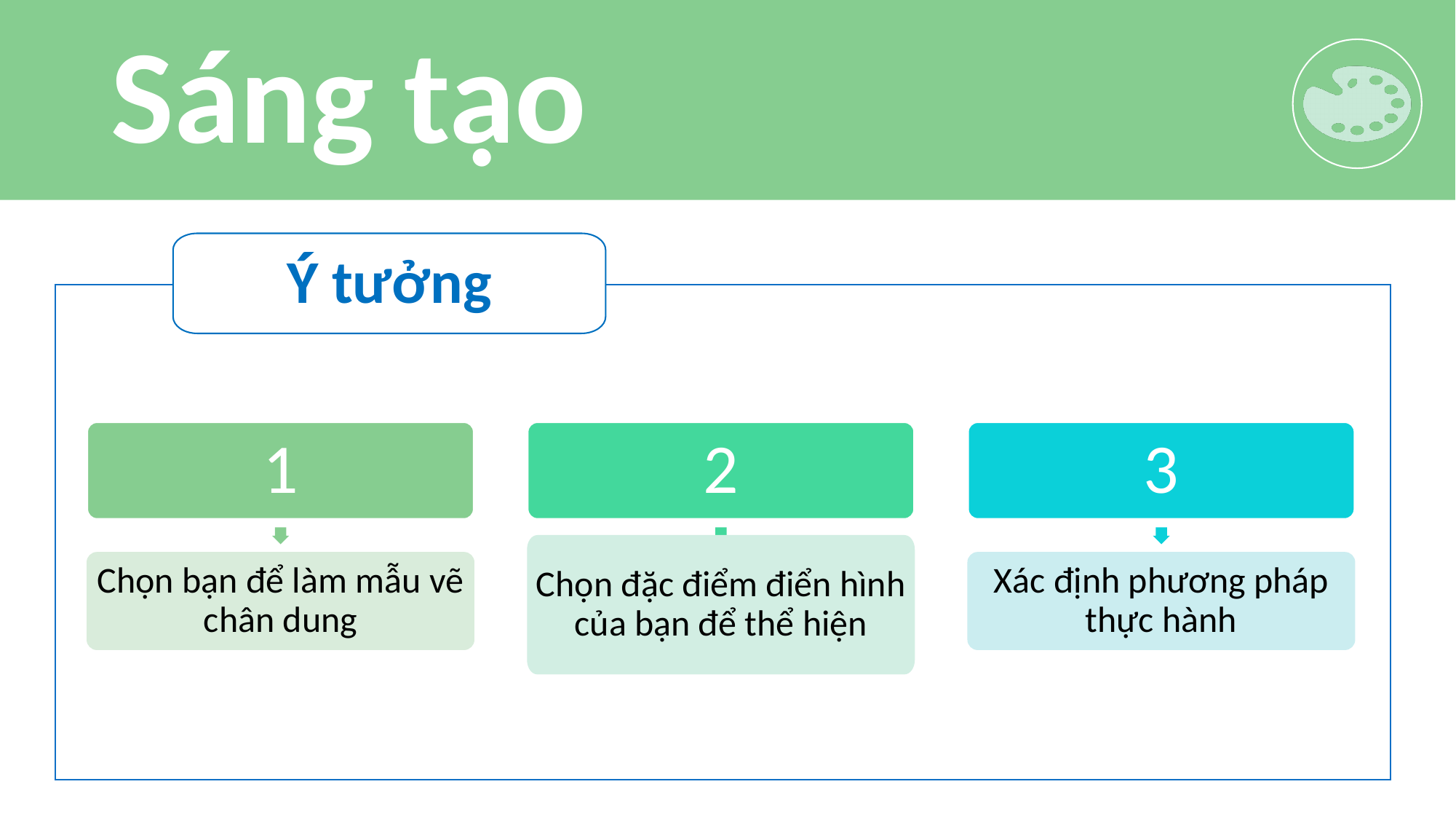

# Sáng tạo

Ý tưởng

1
2
3

Chọn đặc điểm điển hình của bạn để thể hiện
Chọn bạn để làm mẫu vẽ chân dung
Xác định phương pháp thực hành